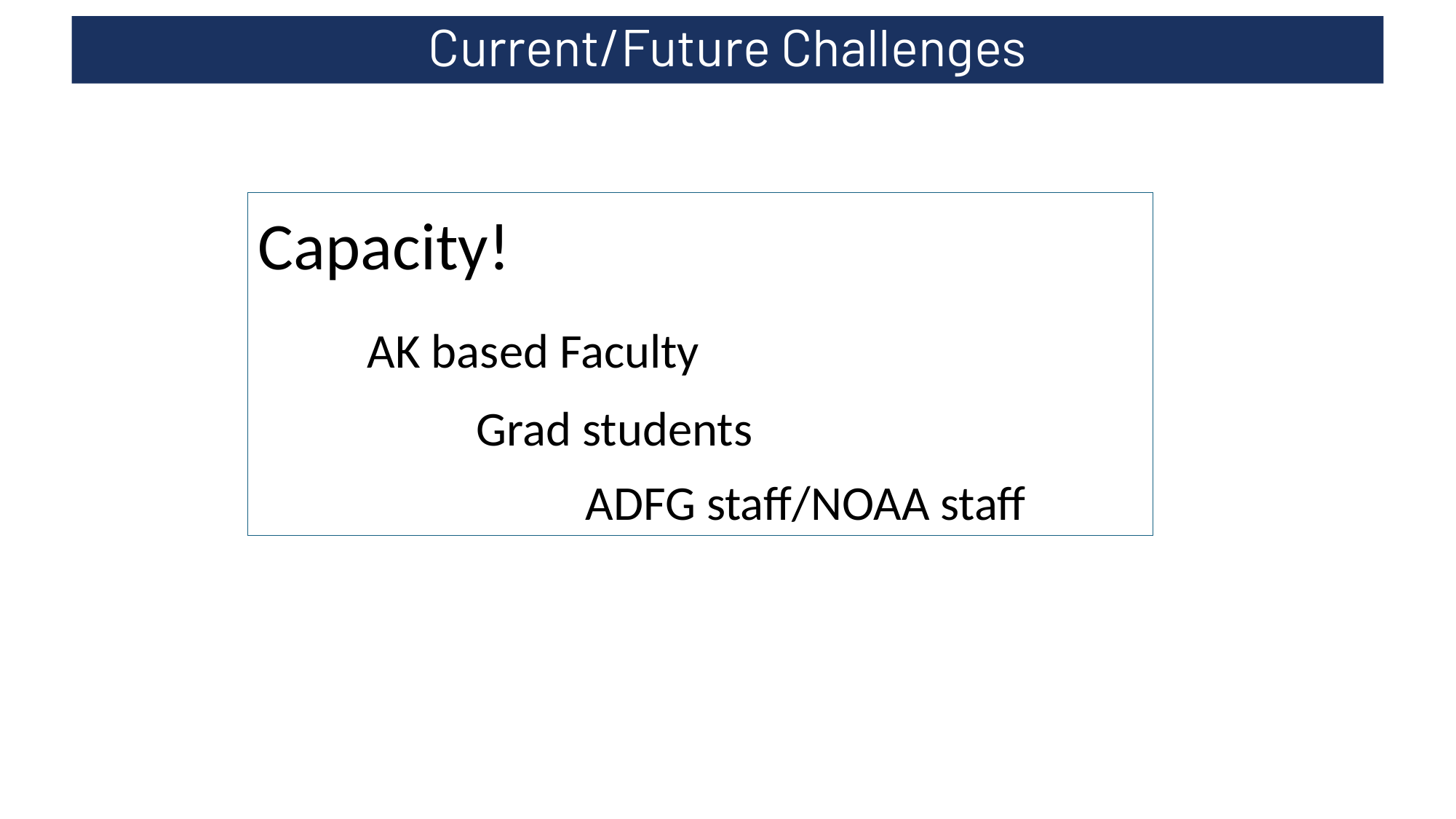

Current/Future Challenges
Capacity!
	AK based Faculty
		Grad students
			ADFG staff/NOAA staff